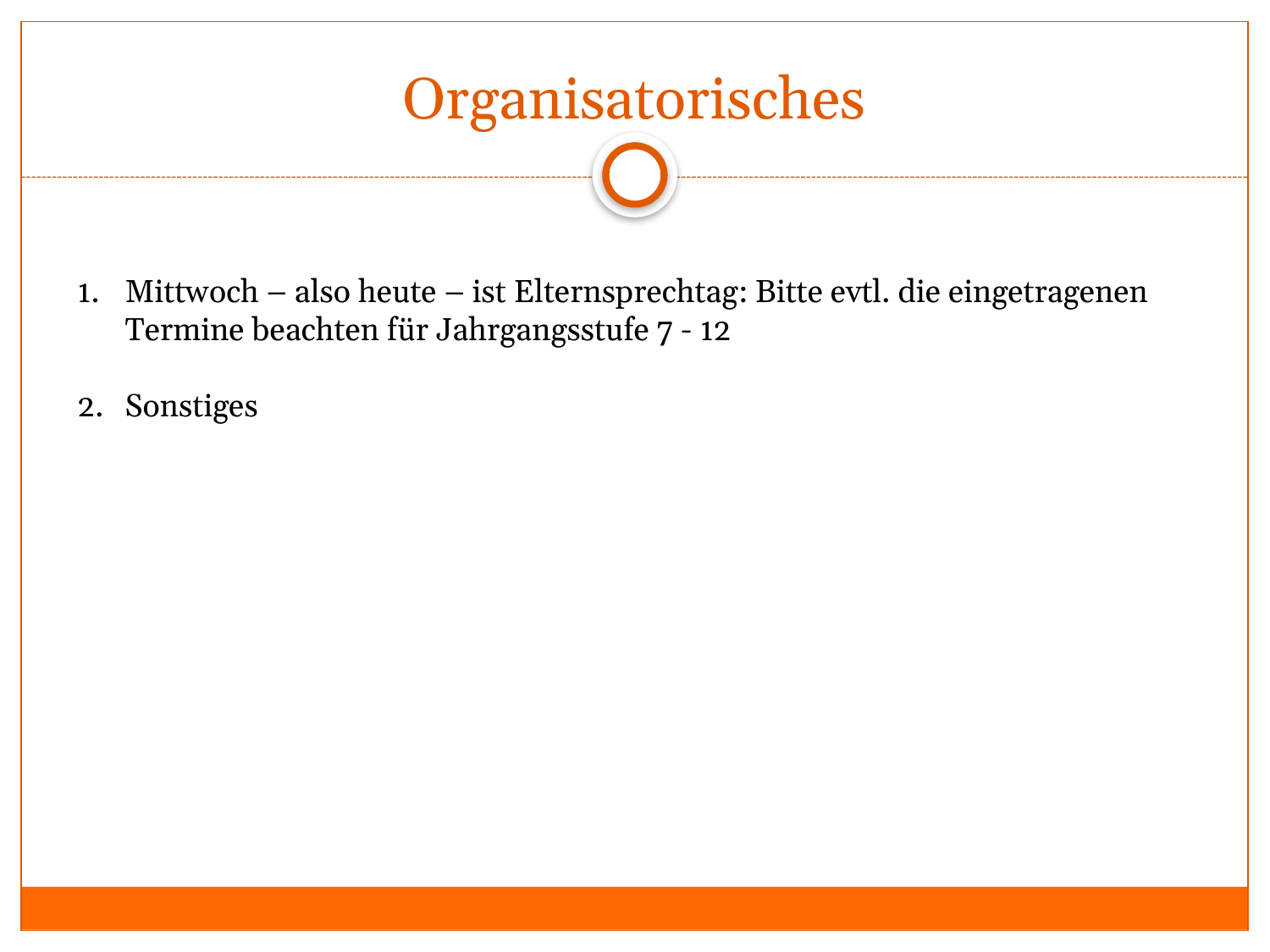

# Organisatorisches

Mittwoch – also heute – ist Elternsprechtag: Bitte evtl. die eingetragenen Termine beachten für Jahrgangsstufe 7 - 12

Sonstiges